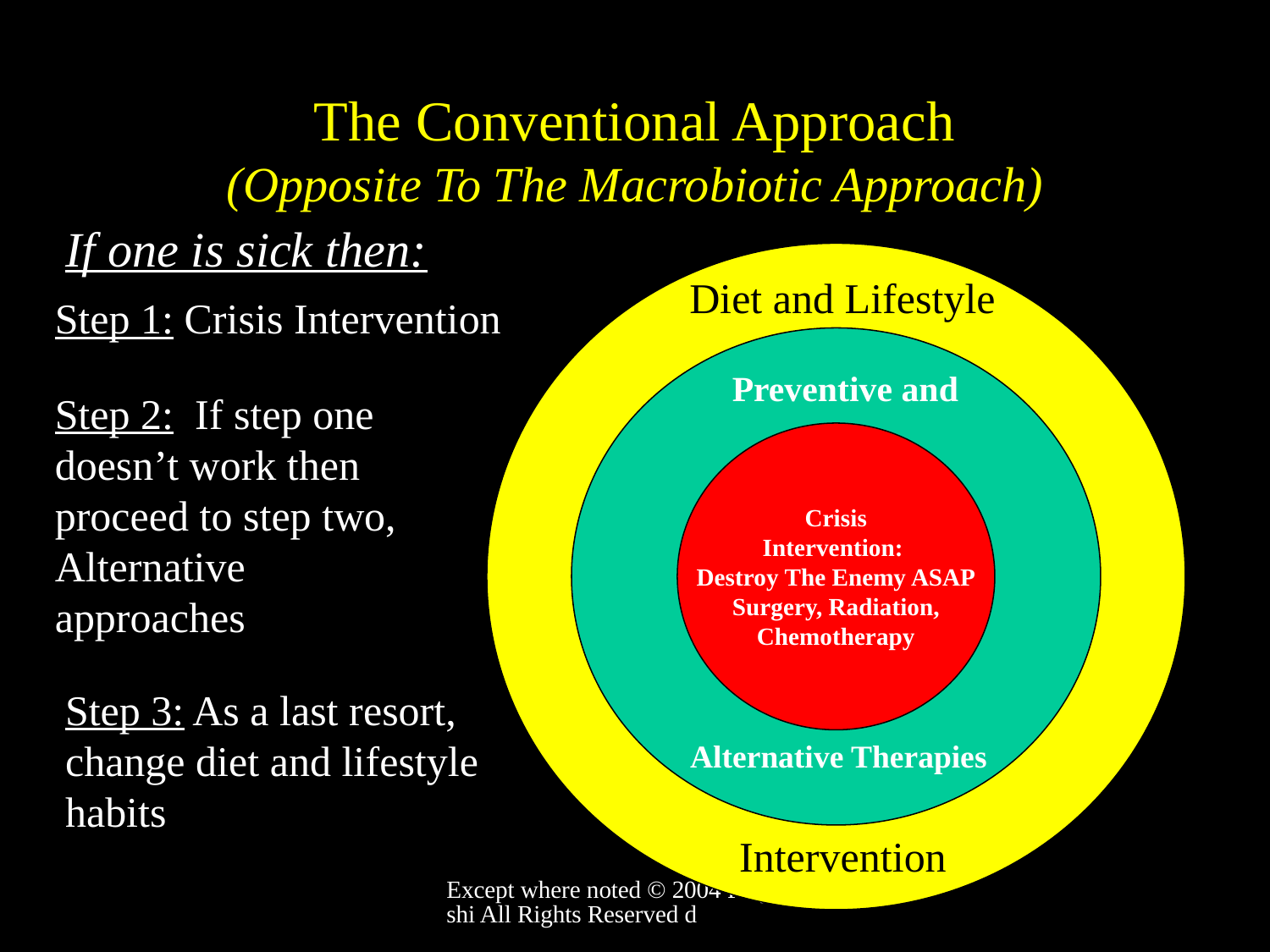

# The Conventional Approach (Opposite To The Macrobiotic Approach)
If one is sick then:

Diet and Lifestyle
Intervention
Step 3: As a last resort, change diet and lifestyle habits
Step 1: Crisis Intervention
Crisis
Intervention:
Destroy The Enemy ASAP
Surgery, Radiation,
Chemotherapy

Preventive and
Alternative Therapies
Step 2:  If step one doesn’t work then proceed to step two, Alternative approaches
Except where noted © 2004 Phiya Kushi All Rights Reserved d